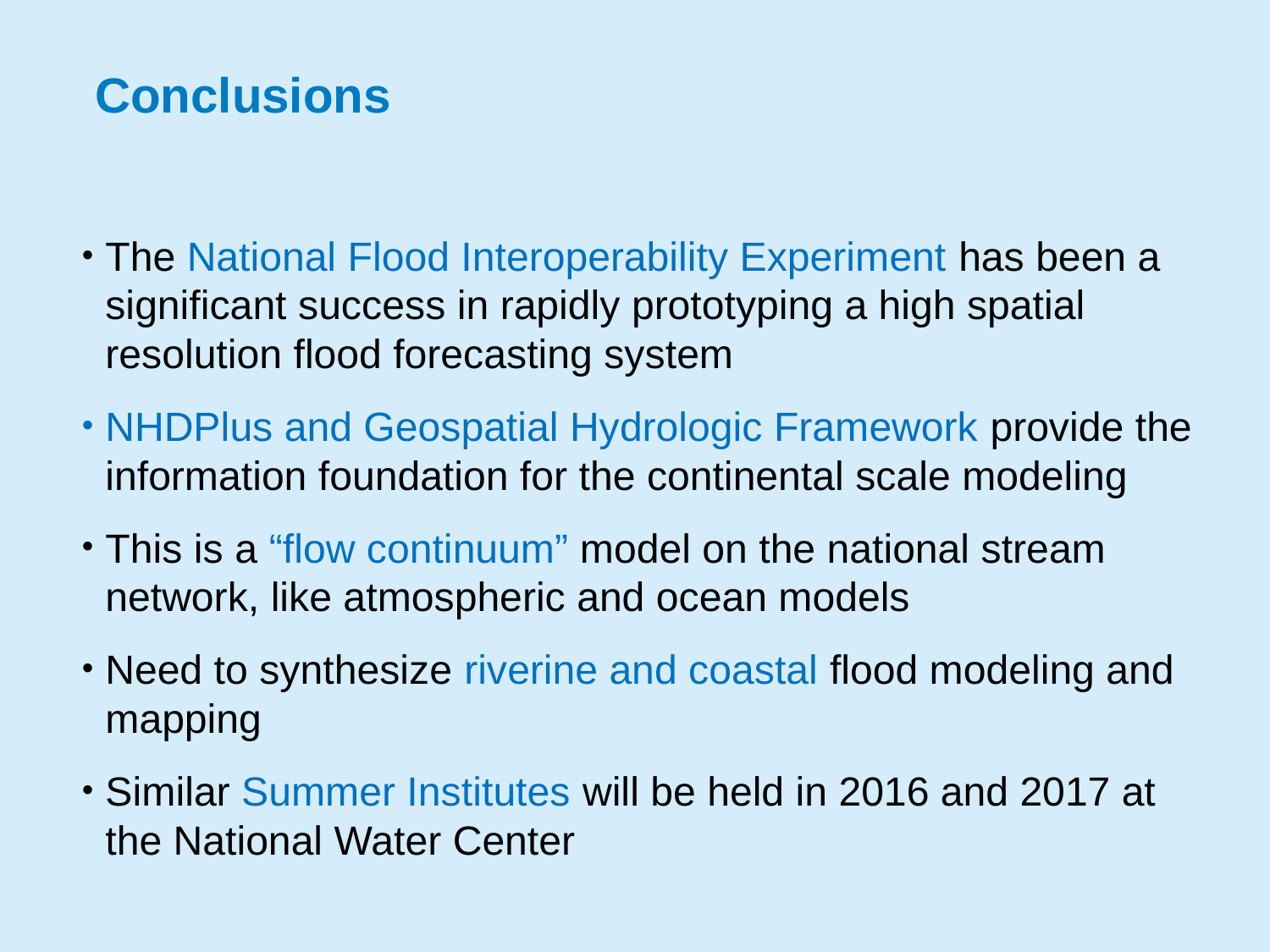

# Conclusions
The National Flood Interoperability Experiment has been a significant success in rapidly prototyping a high spatial resolution flood forecasting system
NHDPlus and Geospatial Hydrologic Framework provide the information foundation for the continental scale modeling
This is a “flow continuum” model on the national stream network, like atmospheric and ocean models
Need to synthesize riverine and coastal flood modeling and mapping
Similar Summer Institutes will be held in 2016 and 2017 at the National Water Center